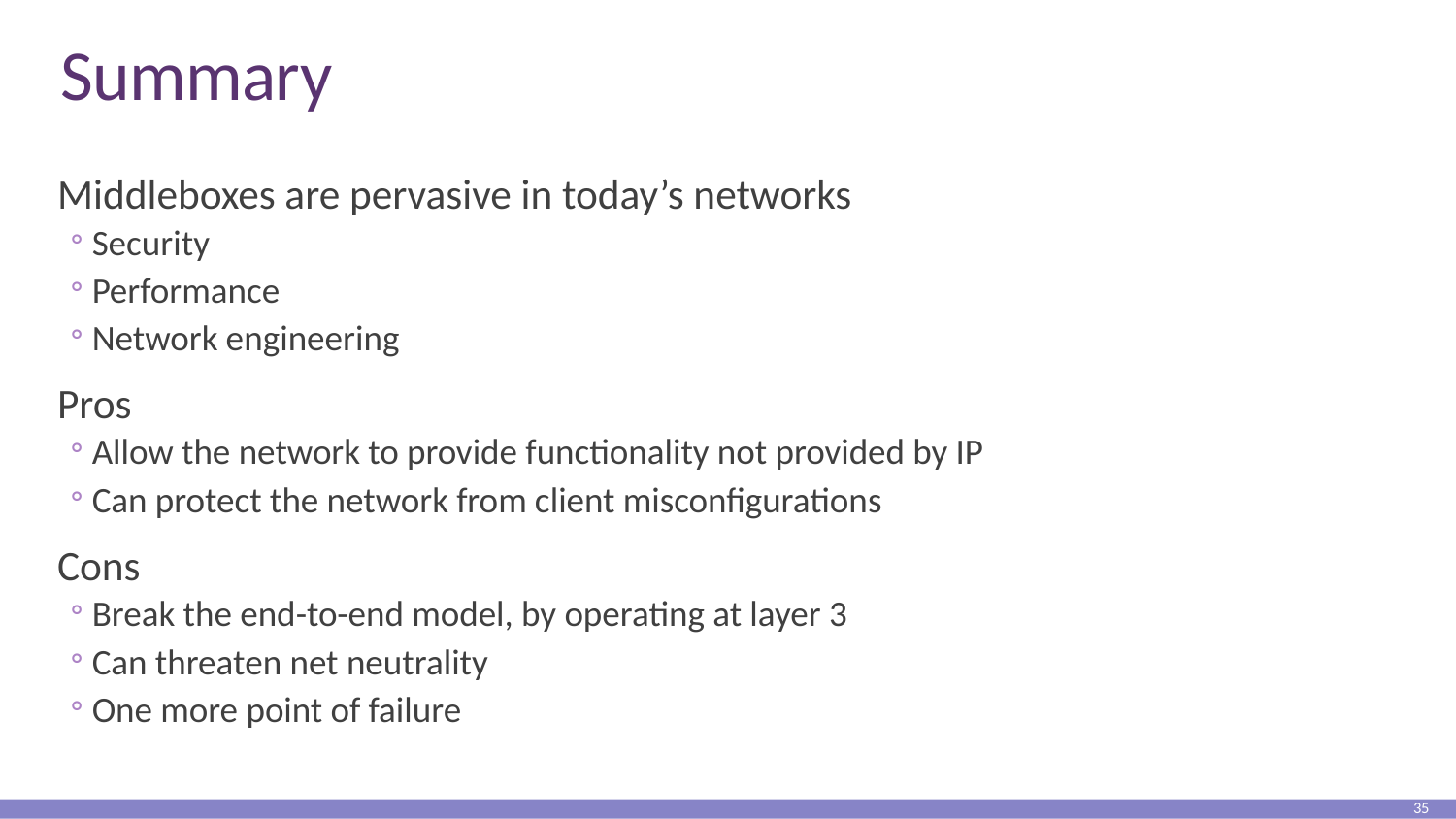

# Summary
Middleboxes are pervasive in today’s networks
Security
Performance
Network engineering
Pros
Allow the network to provide functionality not provided by IP
Can protect the network from client misconfigurations
Cons
Break the end-to-end model, by operating at layer 3
Can threaten net neutrality
One more point of failure
35